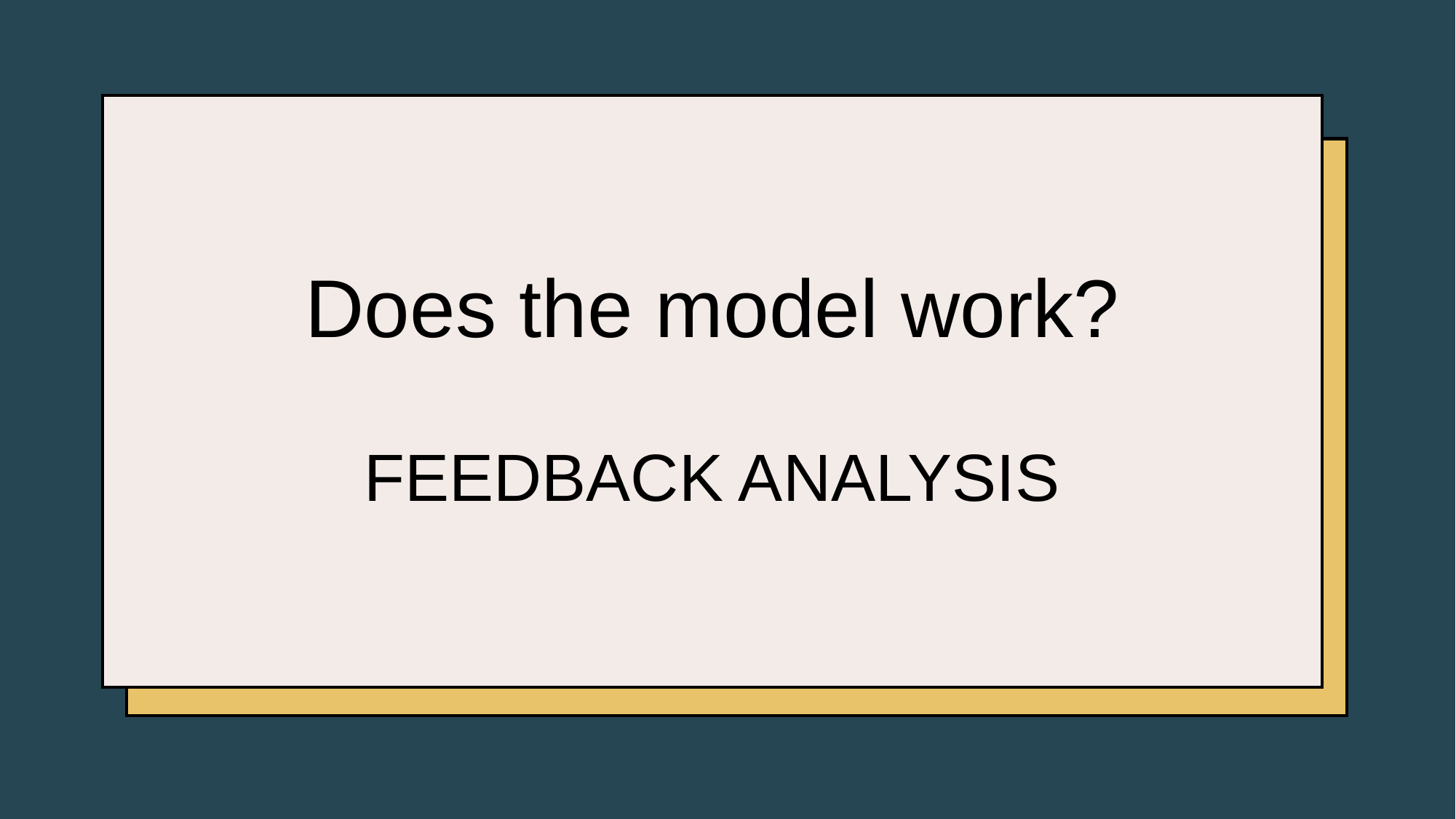

# Does the model work? FEEDBACK ANALYSIS